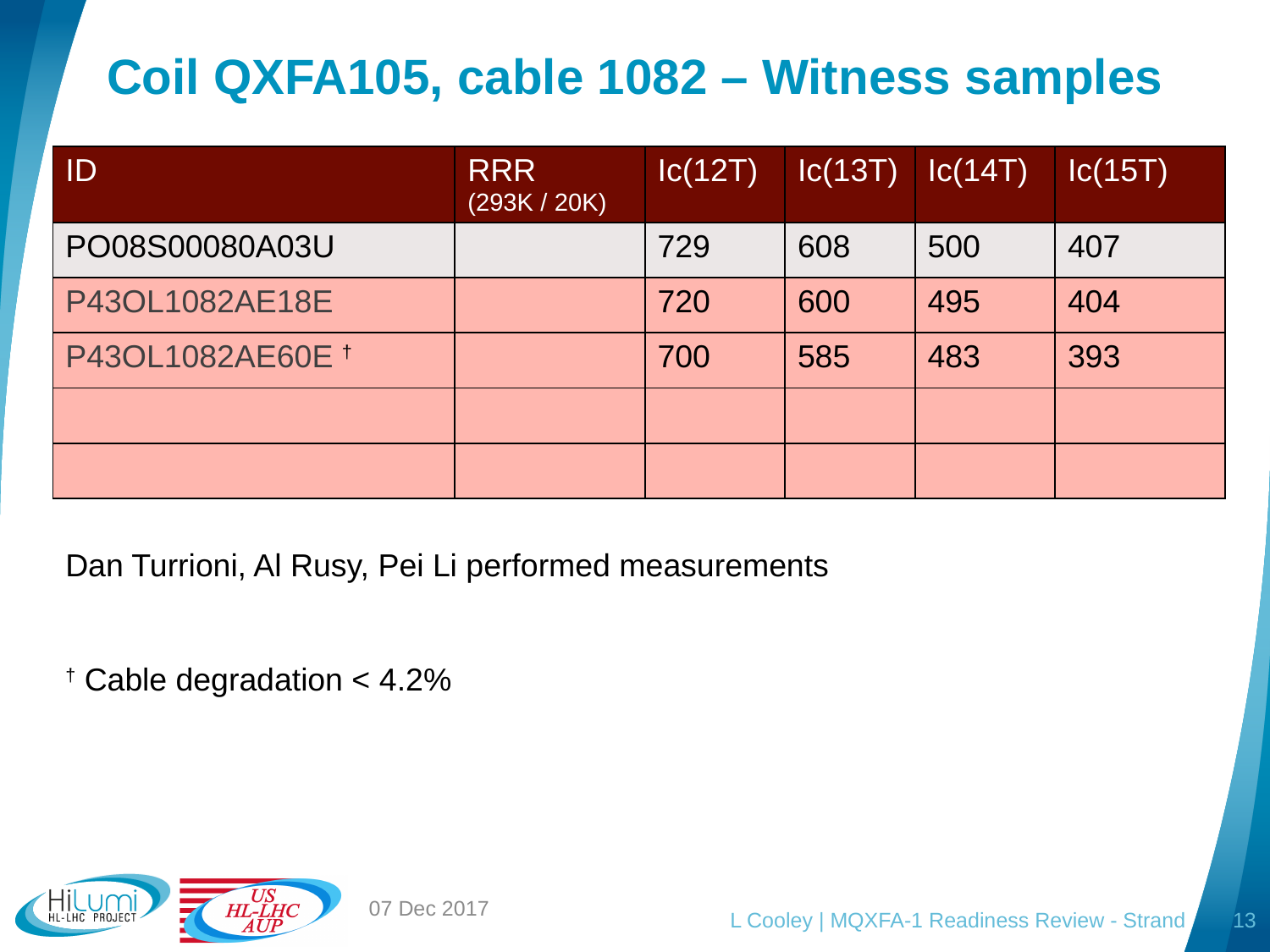

07 Dec 2017
# Coil QXFA105, cable 1082 – Witness samples
| ID | RRR (293K / 20K) | Ic(12T) | Ic(13T) | Ic(14T) | Ic(15T) |
| --- | --- | --- | --- | --- | --- |
| PO08S00080A03U |  | 729 | 608 | 500 | 407 |
| P43OL1082AE18E |  | 720 | 600 | 495 | 404 |
| P43OL1082AE60E † |  | 700 | 585 | 483 | 393 |
|  |  |  |  |  |  |
|  |  |  |  |  |  |
Dan Turrioni, Al Rusy, Pei Li performed measurements

† Cable degradation < 4.2%
L Cooley | MQXFA-1 Readiness Review - Strand
13